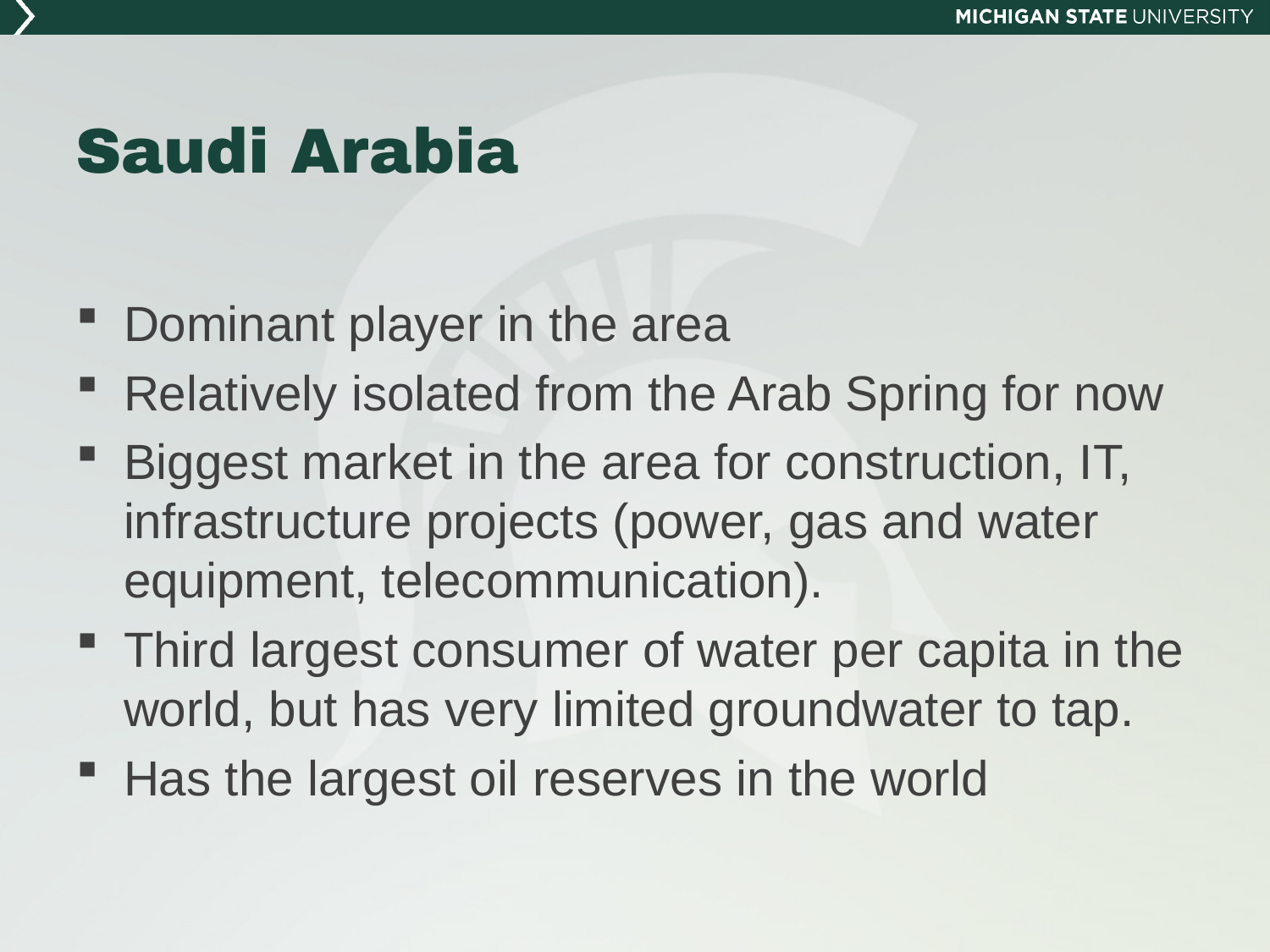

# Saudi Arabia
Dominant player in the area
Relatively isolated from the Arab Spring for now
Biggest market in the area for construction, IT, infrastructure projects (power, gas and water equipment, telecommunication).
Third largest consumer of water per capita in the world, but has very limited groundwater to tap.
Has the largest oil reserves in the world